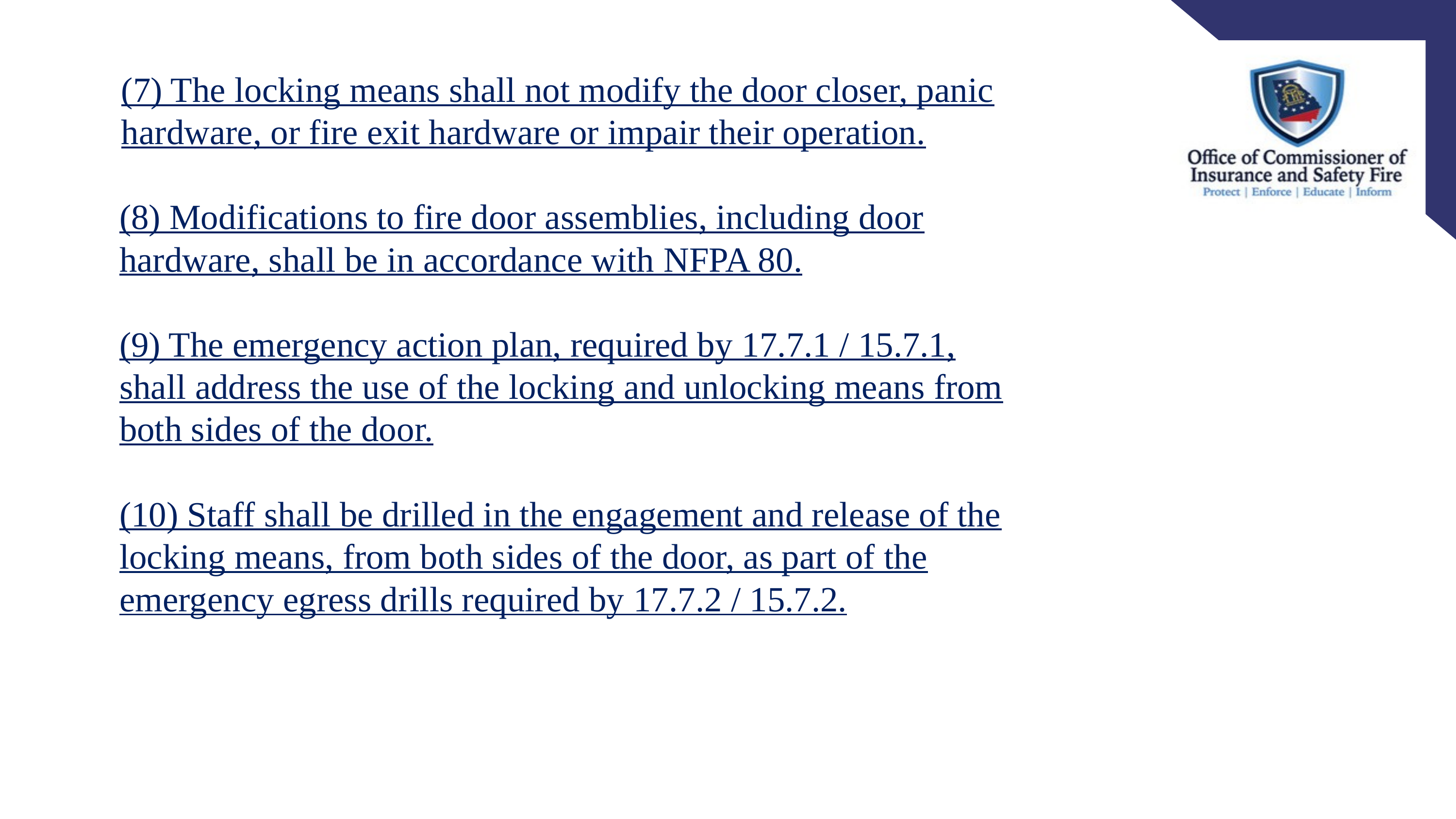

(7) The locking means shall not modify the door closer, panic hardware, or fire exit hardware or impair their operation.

(8) Modifications to fire door assemblies, including door hardware, shall be in accordance with NFPA 80.
(9) The emergency action plan, required by 17.7.1 / 15.7.1, shall address the use of the locking and unlocking means from both sides of the door.
(10) Staff shall be drilled in the engagement and release of the locking means, from both sides of the door, as part of the emergency egress drills required by 17.7.2 / 15.7.2.